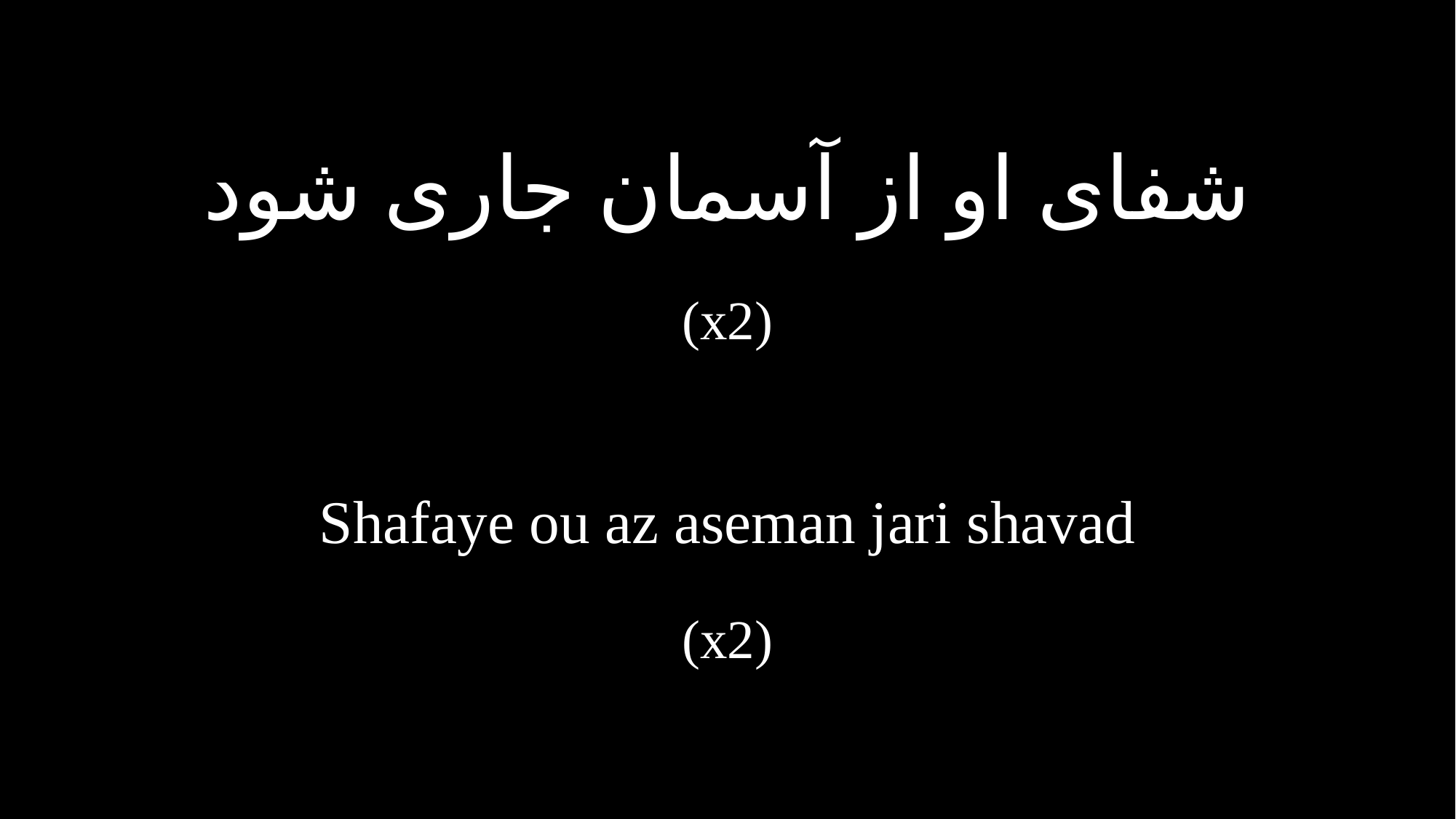

شفای او از آسمان جاری شود
(x2)

Shafaye ou az aseman jari shavad
(x2)